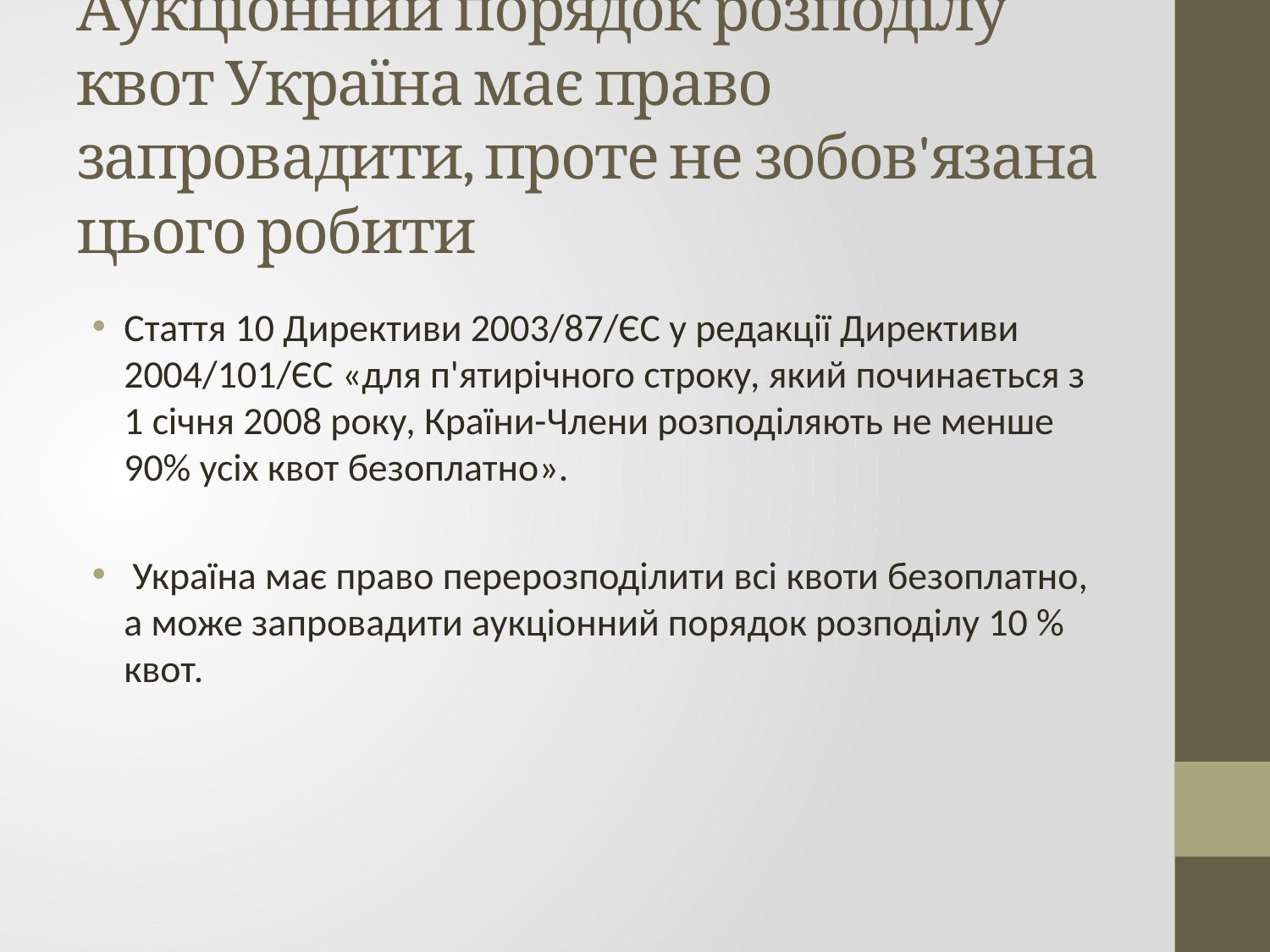

# Аукціонний порядок розподілу квот Україна має право запровадити, проте не зобов'язана цього робити
Стаття 10 Директиви 2003/87/ЄС у редакції Директиви 2004/101/ЄС «для п'ятирічного строку, який починається з 1 січня 2008 року, Країни-Члени розподіляють не менше 90% усіх квот безоплатно».

 Україна має право перерозподілити всі квоти безоплатно, а може запровадити аукціонний порядок розподілу 10 % квот.